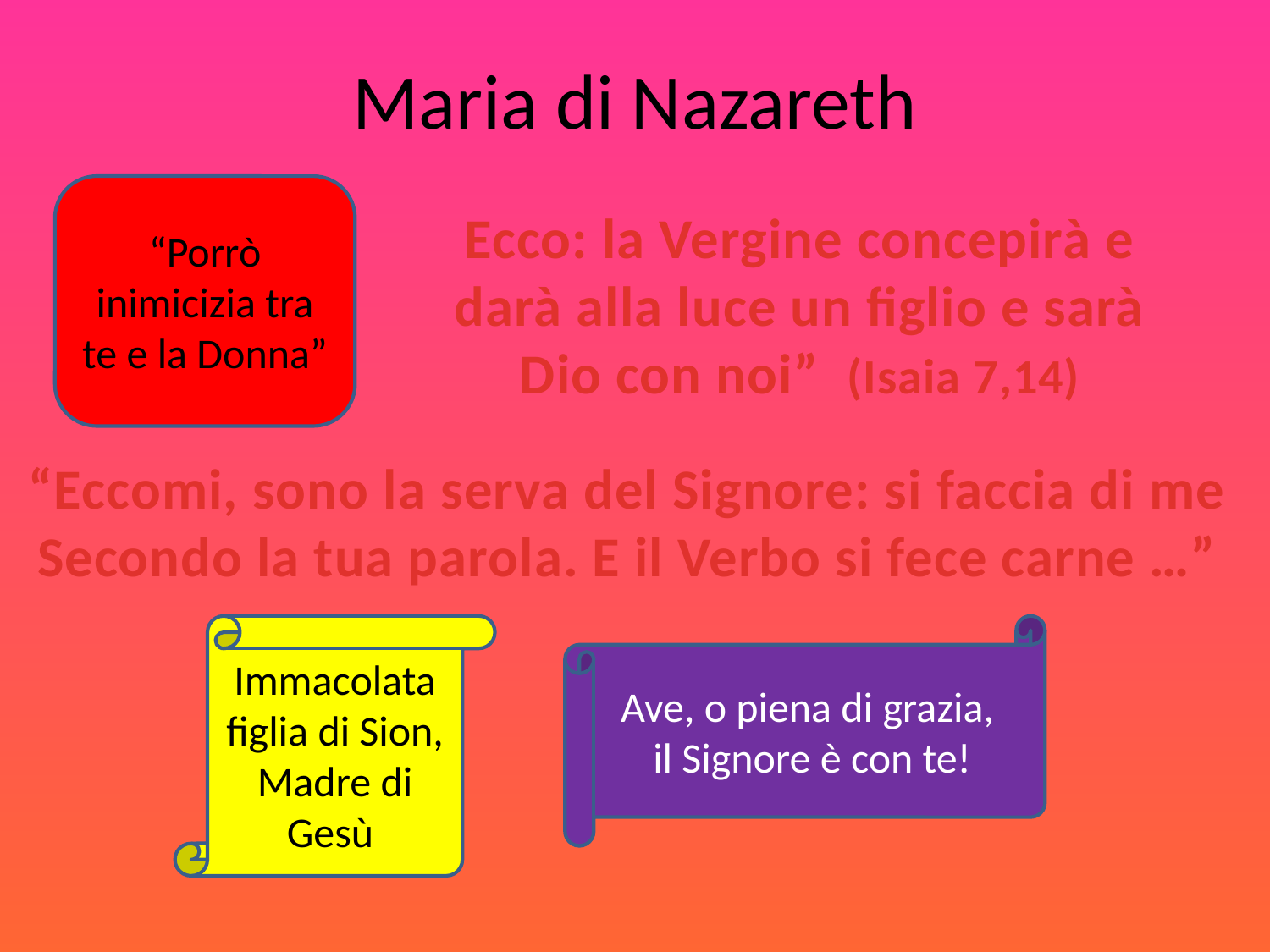

# Maria di Nazareth
“Porrò inimicizia tra te e la Donna”
Ecco: la Vergine concepirà e darà alla luce un figlio e sarà Dio con noi”  (Isaia 7,14)
“Eccomi, sono la serva del Signore: si faccia di me
Secondo la tua parola. E il Verbo si fece carne …”
Immacolata figlia di Sion, Madre di Gesù
Ave, o piena di grazia,
il Signore è con te!